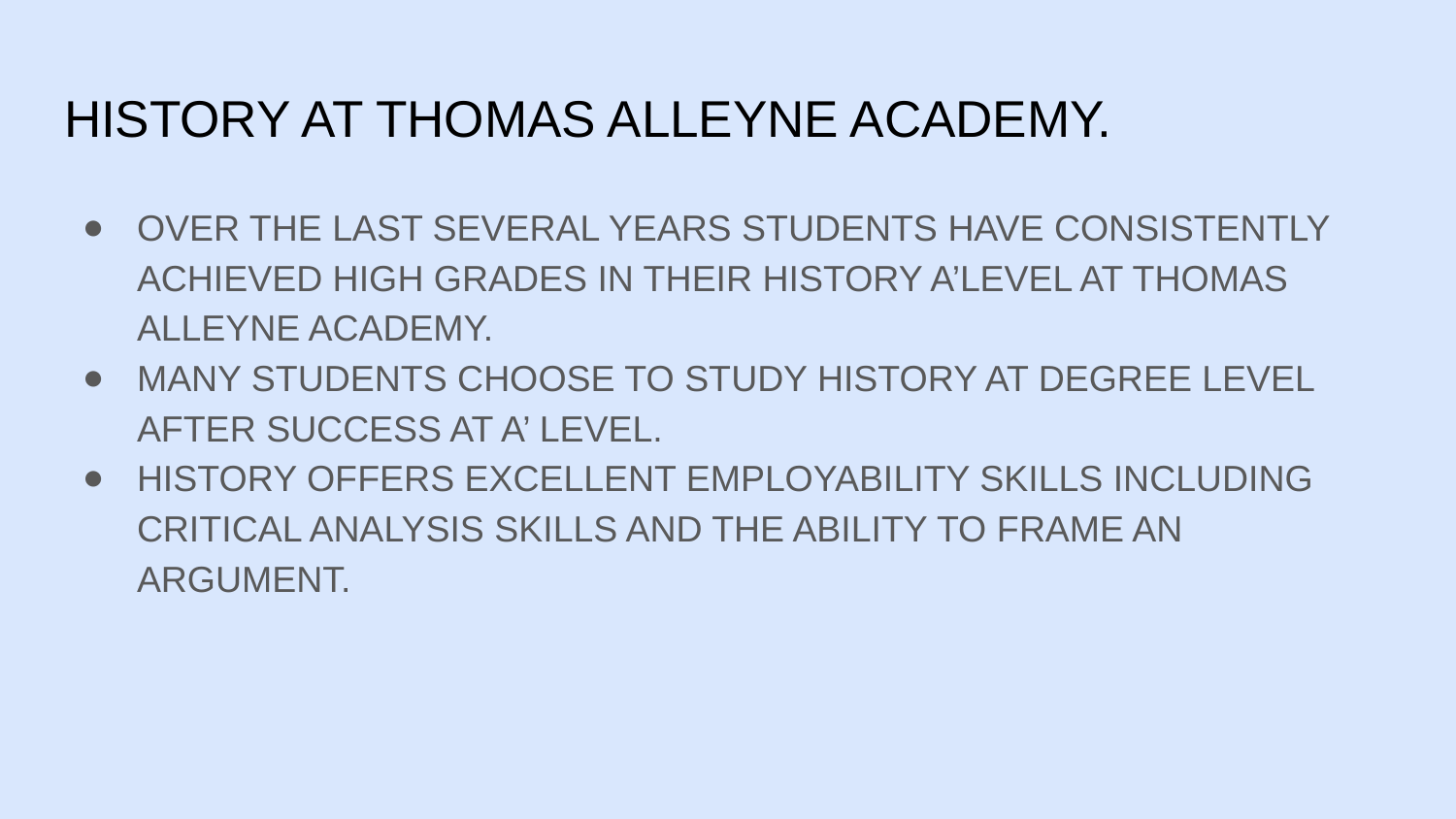

# HISTORY AT THOMAS ALLEYNE ACADEMY.
OVER THE LAST SEVERAL YEARS STUDENTS HAVE CONSISTENTLY ACHIEVED HIGH GRADES IN THEIR HISTORY A’LEVEL AT THOMAS ALLEYNE ACADEMY.
MANY STUDENTS CHOOSE TO STUDY HISTORY AT DEGREE LEVEL AFTER SUCCESS AT A’ LEVEL.
HISTORY OFFERS EXCELLENT EMPLOYABILITY SKILLS INCLUDING CRITICAL ANALYSIS SKILLS AND THE ABILITY TO FRAME AN ARGUMENT.